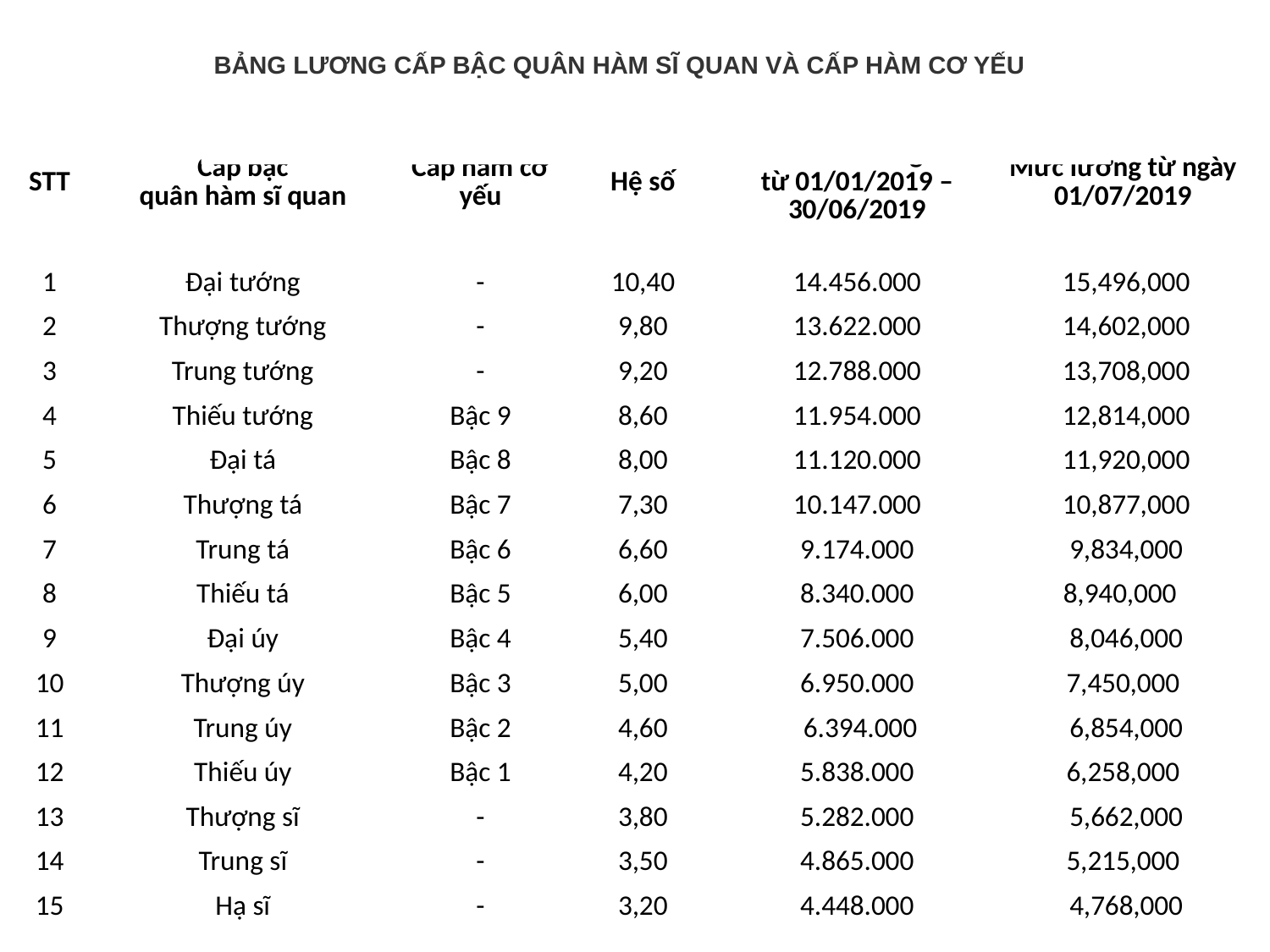

# BẢNG LƯƠNG CẤP BẬC QUÂN HÀM SĨ QUAN VÀ CẤP HÀM CƠ YẾU
| STT | Cấp bậc quân hàm sĩ quan | Cấp hàm cơ yếu | Hệ số | Mức lương từ 01/01/2019 – 30/06/2019 | Mức lương từ ngày 01/07/2019 |
| --- | --- | --- | --- | --- | --- |
| 1 | Đại tướng | - | 10,40 | 14.456.000 | 15,496,000 |
| 2 | Thượng tướng | - | 9,80 | 13.622.000 | 14,602,000 |
| 3 | Trung tướng | - | 9,20 | 12.788.000 | 13,708,000 |
| 4 | Thiếu tướng | Bậc 9 | 8,60 | 11.954.000 | 12,814,000 |
| 5 | Đại tá | Bậc 8 | 8,00 | 11.120.000 | 11,920,000 |
| 6 | Thượng tá | Bậc 7 | 7,30 | 10.147.000 | 10,877,000 |
| 7 | Trung tá | Bậc 6 | 6,60 | 9.174.000 | 9,834,000 |
| 8 | Thiếu tá | Bậc 5 | 6,00 | 8.340.000 | 8,940,000 |
| 9 | Đại úy | Bậc 4 | 5,40 | 7.506.000 | 8,046,000 |
| 10 | Thượng úy | Bậc 3 | 5,00 | 6.950.000 | 7,450,000 |
| 11 | Trung úy | Bậc 2 | 4,60 | 6.394.000 | 6,854,000 |
| 12 | Thiếu úy | Bậc 1 | 4,20 | 5.838.000 | 6,258,000 |
| 13 | Thượng sĩ | - | 3,80 | 5.282.000 | 5,662,000 |
| 14 | Trung sĩ | - | 3,50 | 4.865.000 | 5,215,000 |
| 15 | Hạ sĩ | - | 3,20 | 4.448.000 | 4,768,000 |